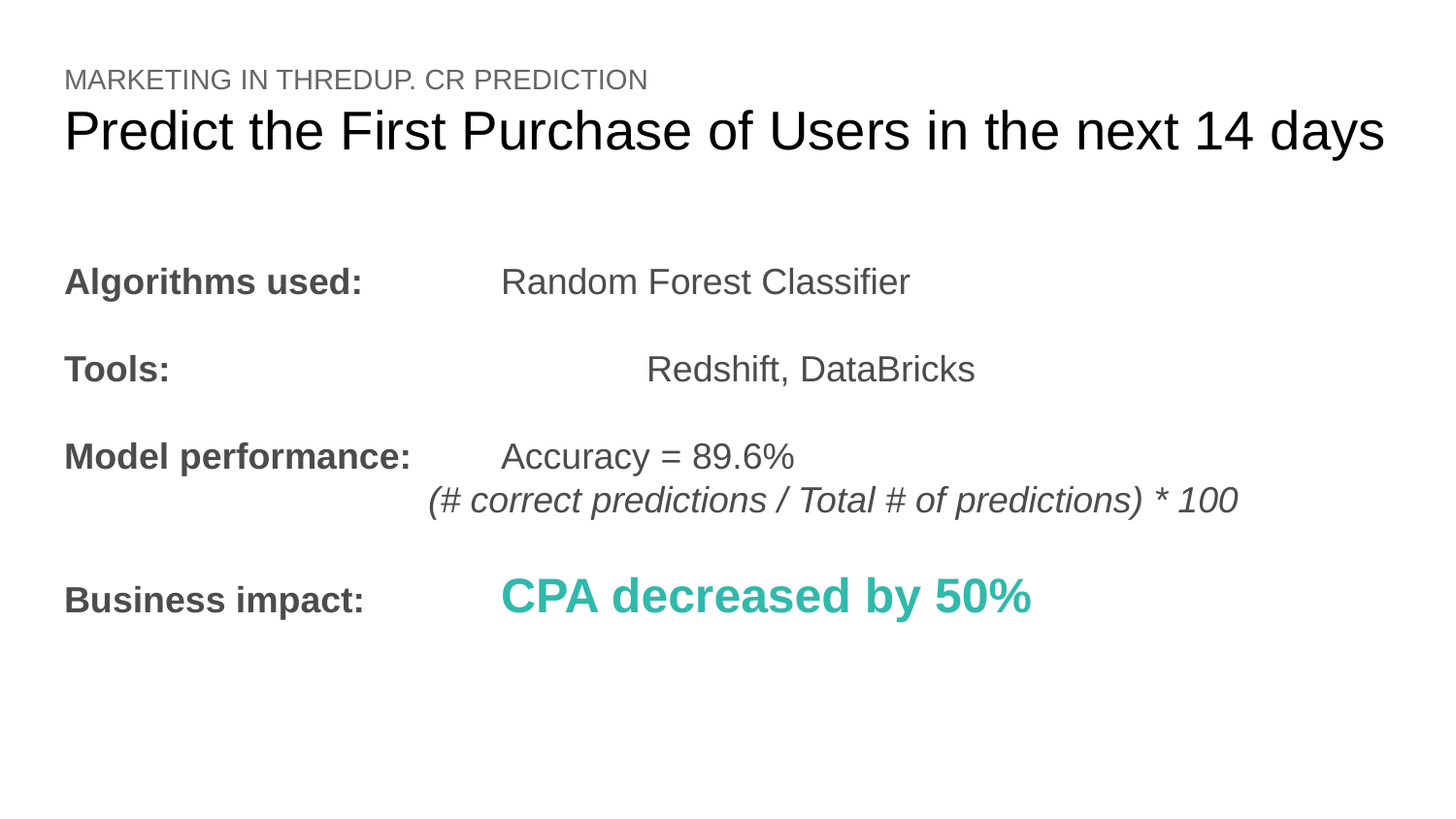

# MARKETING IN THREDUP. CR PREDICTION
Predict the First Purchase of Users in the next 14 days

Algorithms used: 	Random Forest Classifier

Tools: 				Redshift, DataBricks

Model performance: 	Accuracy = 89.6%
(# correct predictions / Total # of predictions) * 100

Business impact: 	CPA decreased by 50%